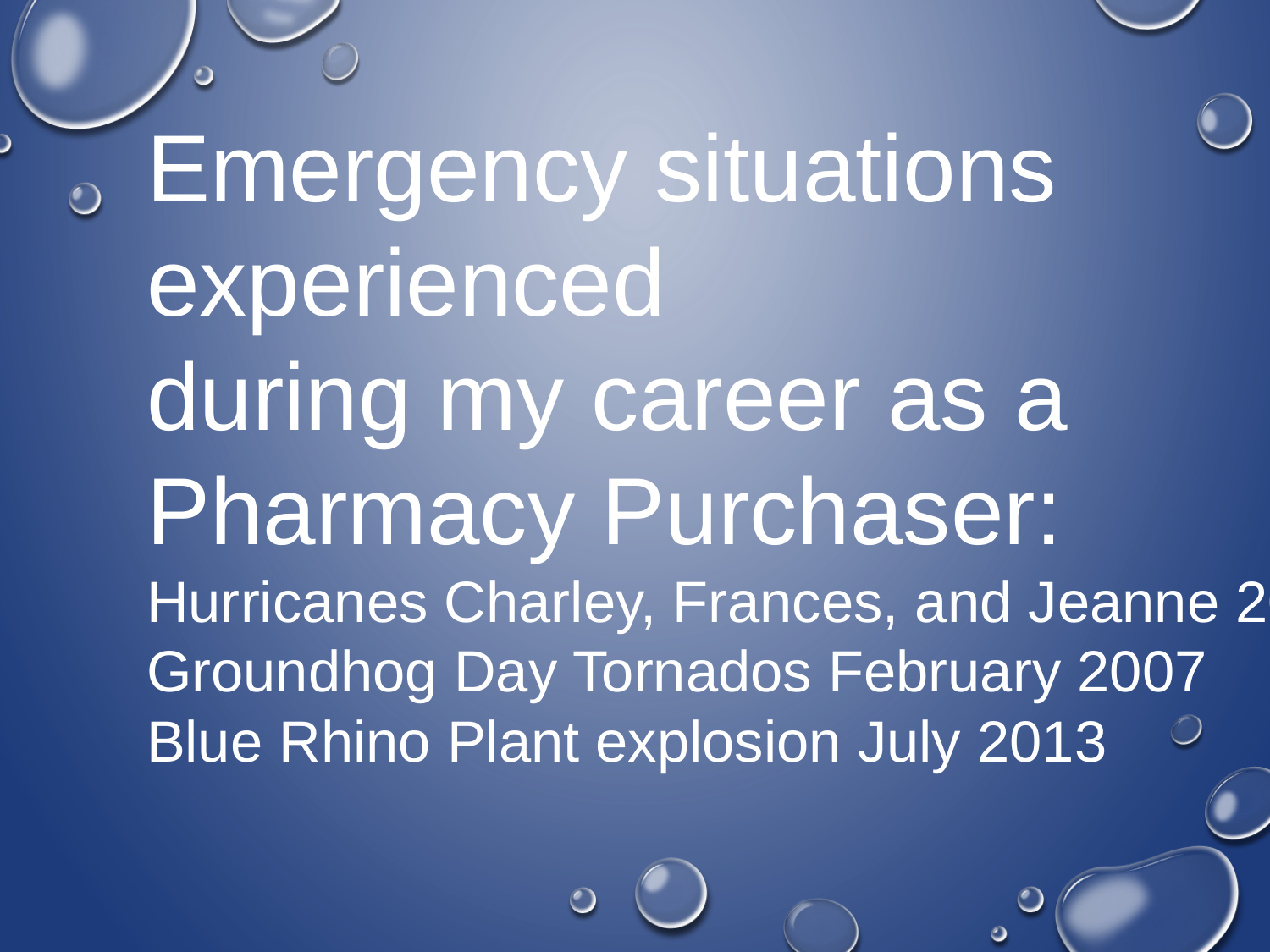

Emergency situations experienced
during my career as a Pharmacy Purchaser:
Hurricanes Charley, Frances, and Jeanne 2004
Groundhog Day Tornados February 2007
Blue Rhino Plant explosion July 2013